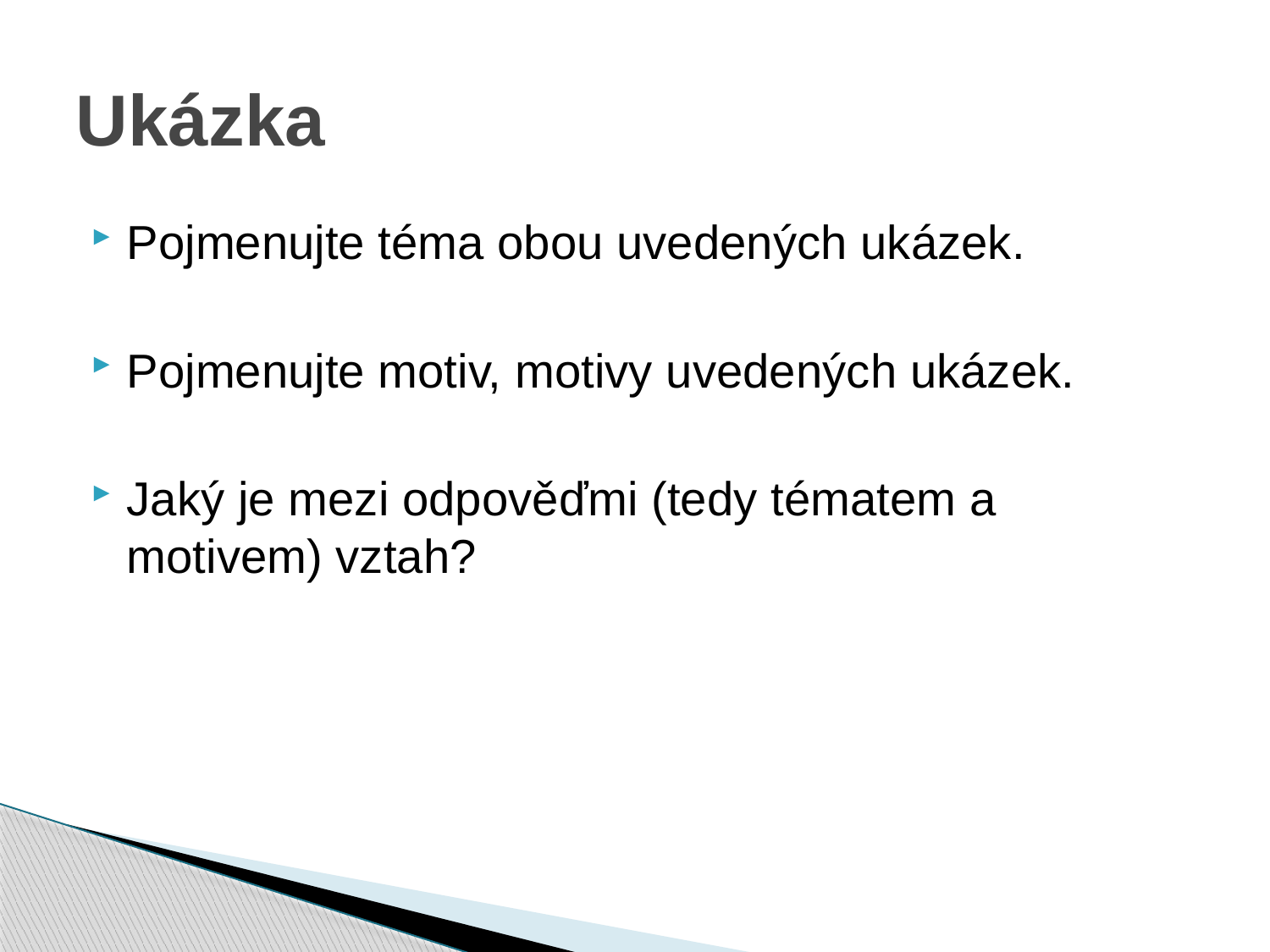

# Ukázka
Pojmenujte téma obou uvedených ukázek.

Pojmenujte motiv, motivy uvedených ukázek.

Jaký je mezi odpověďmi (tedy tématem a motivem) vztah?